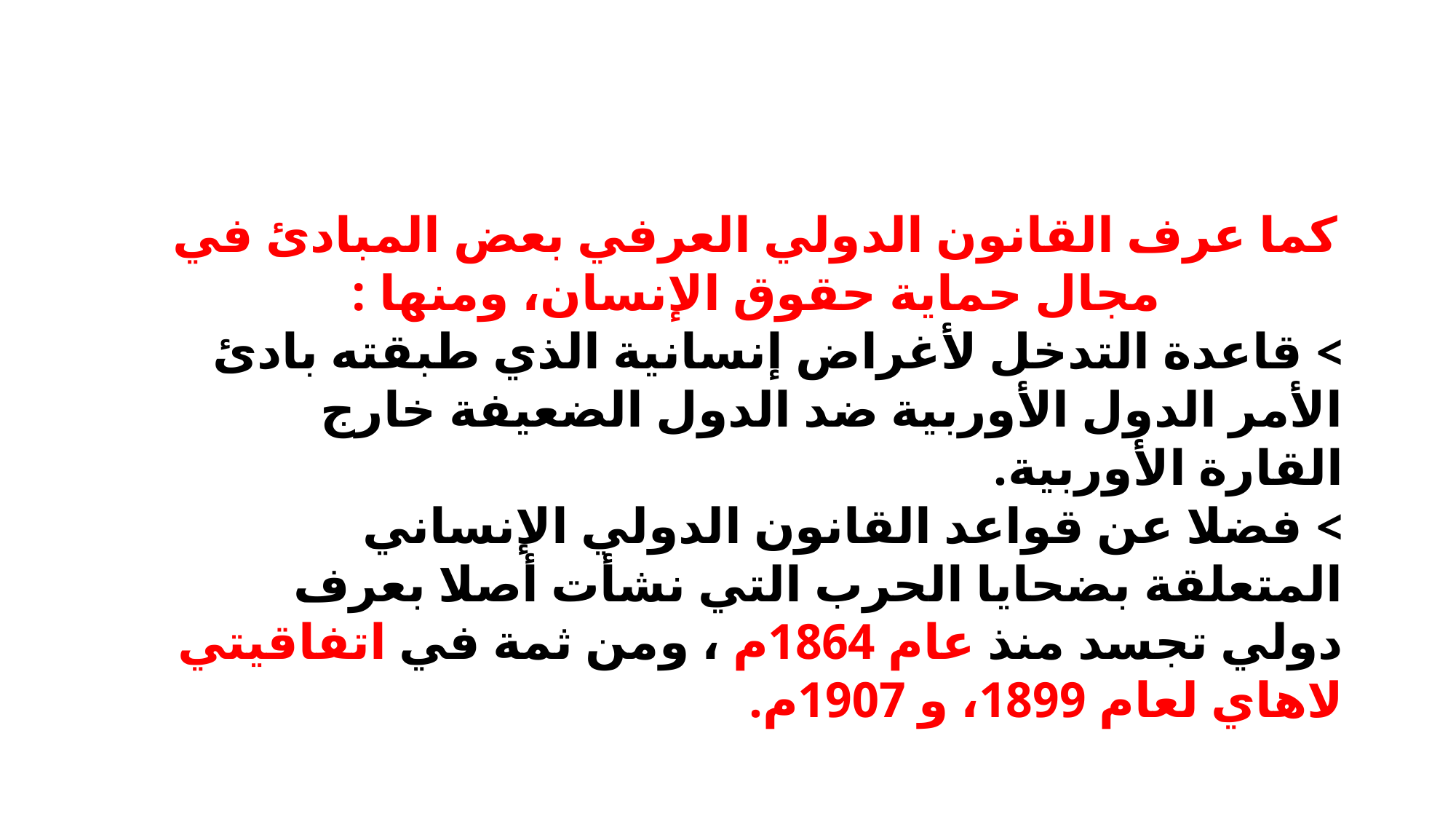

كما عرف القانون الدولي العرفي بعض المبادئ في مجال حماية حقوق الإنسان، ومنها :
> قاعدة التدخل لأغراض إنسانية الذي طبقته بادئ الأمر الدول الأوربية ضد الدول الضعيفة خارج القارة الأوربية.
> فضلا عن قواعد القانون الدولي الإنساني المتعلقة بضحايا الحرب التي نشأت أصلا بعرف دولي تجسد منذ عام 1864م ، ومن ثمة في اتفاقيتي لاهاي لعام 1899، و 1907م.